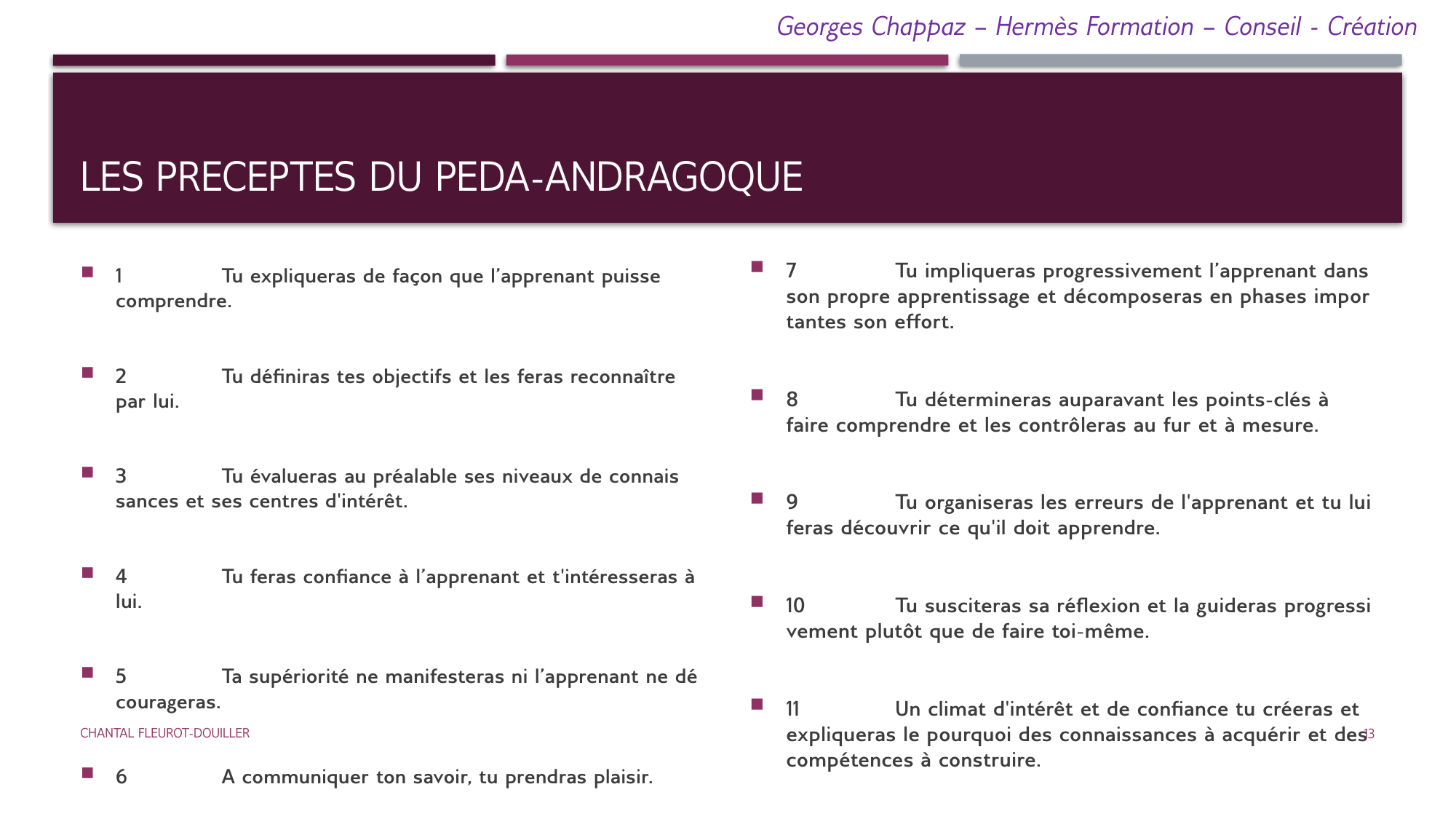

Georges Chappaz – Hermès Formation – Conseil - Création

# LES PRECEPTES DU PEDA-ANDRAGOQUE
1	Tu ex­pli­que­ras de fa­çon que l’apprenant puisse com­prendre.

2	Tu dé­fi­ni­ras tes ob­jec­tifs et les fe­ras re­con­naître par lui.

3	Tu éva­lue­ras au pré­a­lable ses ni­veaux de connais­sances et ses centres d'in­té­rêt.

4	Tu fe­ras confiance à l’apprenant et t'in­té­res­se­ras à lui.

5	Ta su­pé­rio­ri­té ne ma­ni­fes­te­ras ni l’apprenant ne dé­cou­ra­ge­ras.

6	A com­mu­ni­quer ton sa­voir, tu pren­dras plai­sir.

7	Tu im­pli­que­ras pro­gres­si­ve­ment l’apprenant dans son propre ap­pren­tis­sage et dé­com­po­se­ras en phases im­por­tantes son ef­fort.

8	Tu dé­ter­mi­ne­ras au­pa­ra­vant les points-clés à faire com­prendre et les contrô­le­ras au fur et à me­su­re.

9	Tu or­ga­ni­se­ras les er­reurs de l'apprenant et tu lui fe­ras dé­cou­vrir ce qu'il doit ap­prendre.

10	Tu sus­ci­te­ras sa ré­flexion et la gui­de­ras pro­gres­si­ve­ment plu­tôt que de faire toi-mê­me.

11	Un cli­mat d'in­té­rêt et de confiance tu crée­ras et ex­pli­que­ras le pour­quoi des connaissances à acquérir et des compétences à construire.
Chantal Fleurot-Douiller
13